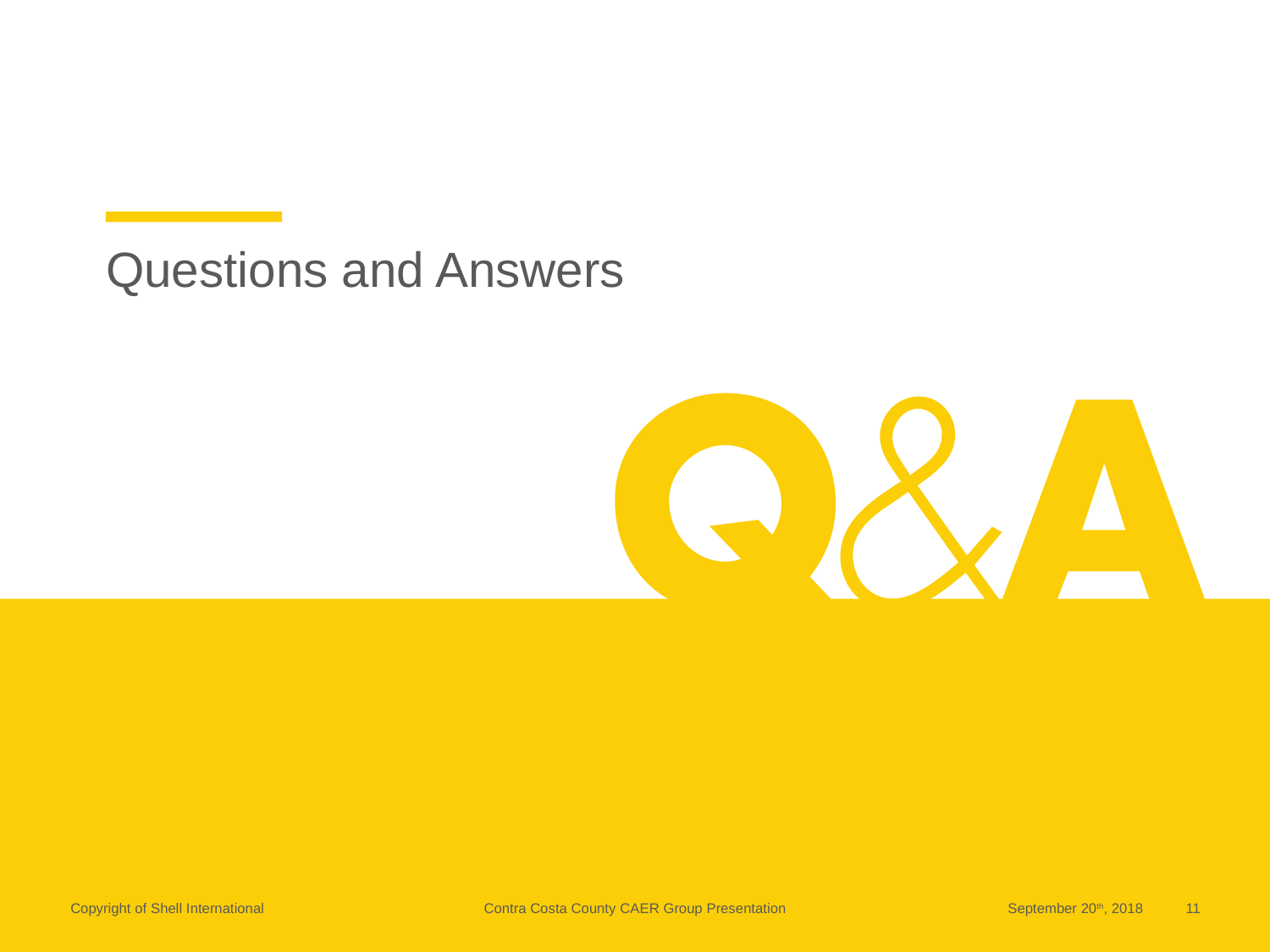

Questions and Answers
#
Contra Costa County CAER Group Presentation
September 20th, 2018
11